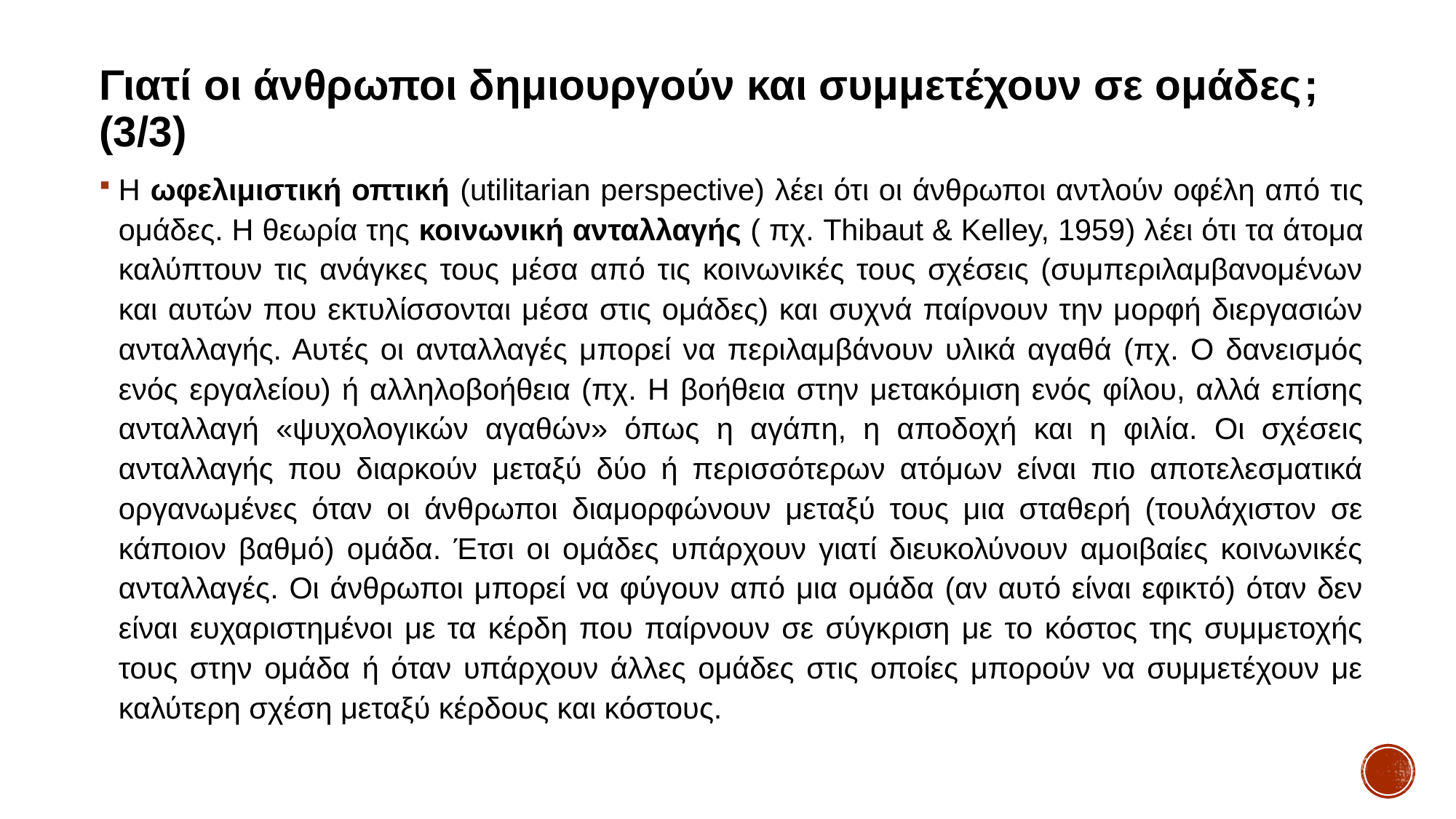

# Γιατί οι άνθρωποι δημιουργούν και συμμετέχουν σε ομάδες; (3/3)
Η ωφελιμιστική οπτική (utilitarian perspective) λέει ότι οι άνθρωποι αντλούν οφέλη από τις ομάδες. Η θεωρία της κοινωνική ανταλλαγής ( πχ. Thibaut & Kelley, 1959) λέει ότι τα άτομα καλύπτουν τις ανάγκες τους μέσα από τις κοινωνικές τους σχέσεις (συμπεριλαμβανομένων και αυτών που εκτυλίσσονται μέσα στις ομάδες) και συχνά παίρνουν την μορφή διεργασιών ανταλλαγής. Αυτές οι ανταλλαγές μπορεί να περιλαμβάνουν υλικά αγαθά (πχ. Ο δανεισμός ενός εργαλείου) ή αλληλοβοήθεια (πχ. Η βοήθεια στην μετακόμιση ενός φίλου, αλλά επίσης ανταλλαγή «ψυχολογικών αγαθών» όπως η αγάπη, η αποδοχή και η φιλία. Οι σχέσεις ανταλλαγής που διαρκούν μεταξύ δύο ή περισσότερων ατόμων είναι πιο αποτελεσματικά οργανωμένες όταν οι άνθρωποι διαμορφώνουν μεταξύ τους μια σταθερή (τουλάχιστον σε κάποιον βαθμό) ομάδα. Έτσι οι ομάδες υπάρχουν γιατί διευκολύνουν αμοιβαίες κοινωνικές ανταλλαγές. Οι άνθρωποι μπορεί να φύγουν από μια ομάδα (αν αυτό είναι εφικτό) όταν δεν είναι ευχαριστημένοι με τα κέρδη που παίρνουν σε σύγκριση με το κόστος της συμμετοχής τους στην ομάδα ή όταν υπάρχουν άλλες ομάδες στις οποίες μπορούν να συμμετέχουν με καλύτερη σχέση μεταξύ κέρδους και κόστους.